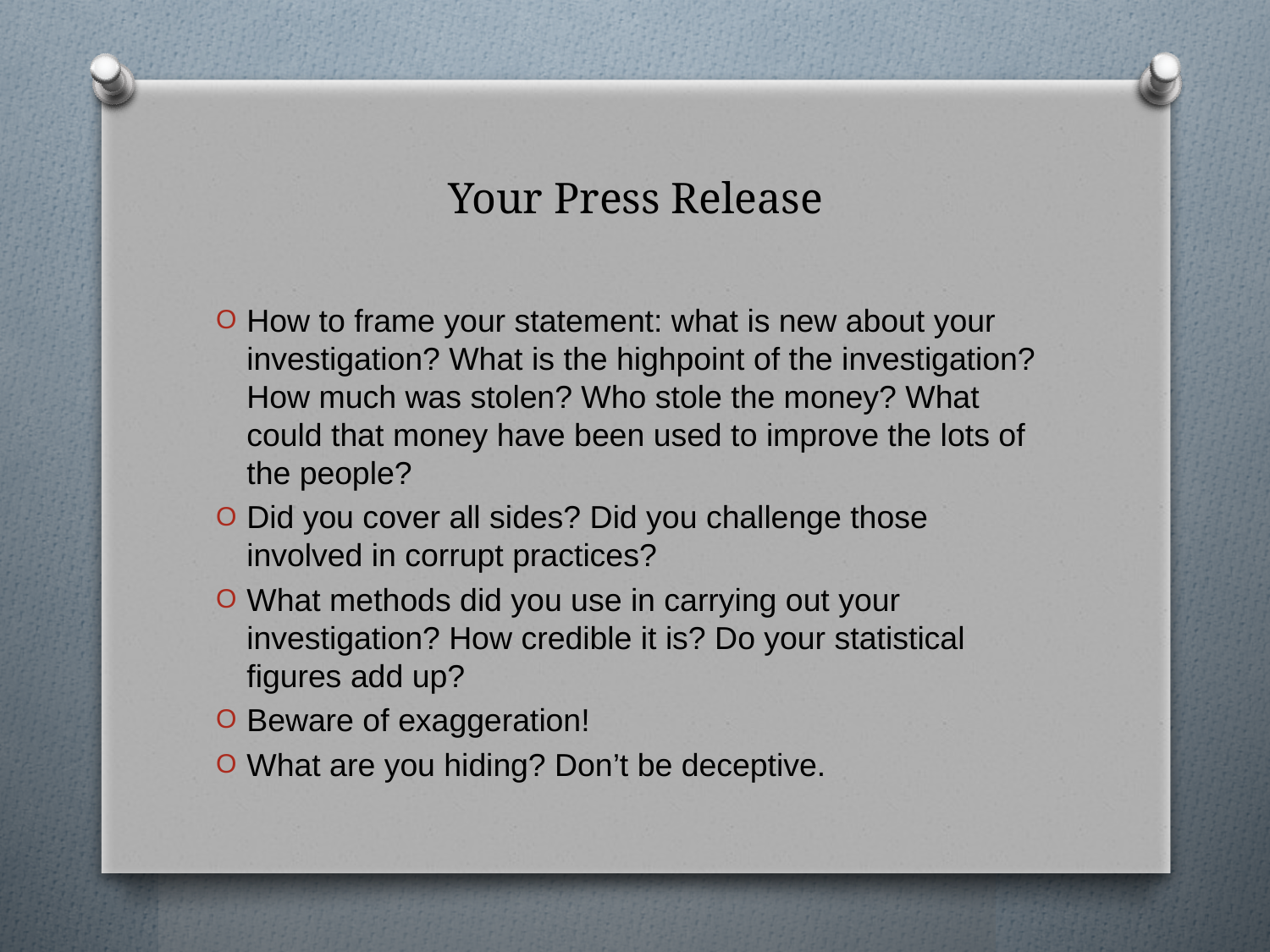

# Your Press Release
How to frame your statement: what is new about your investigation? What is the highpoint of the investigation? How much was stolen? Who stole the money? What could that money have been used to improve the lots of the people?
Did you cover all sides? Did you challenge those involved in corrupt practices?
What methods did you use in carrying out your investigation? How credible it is? Do your statistical figures add up?
Beware of exaggeration!
What are you hiding? Don’t be deceptive.